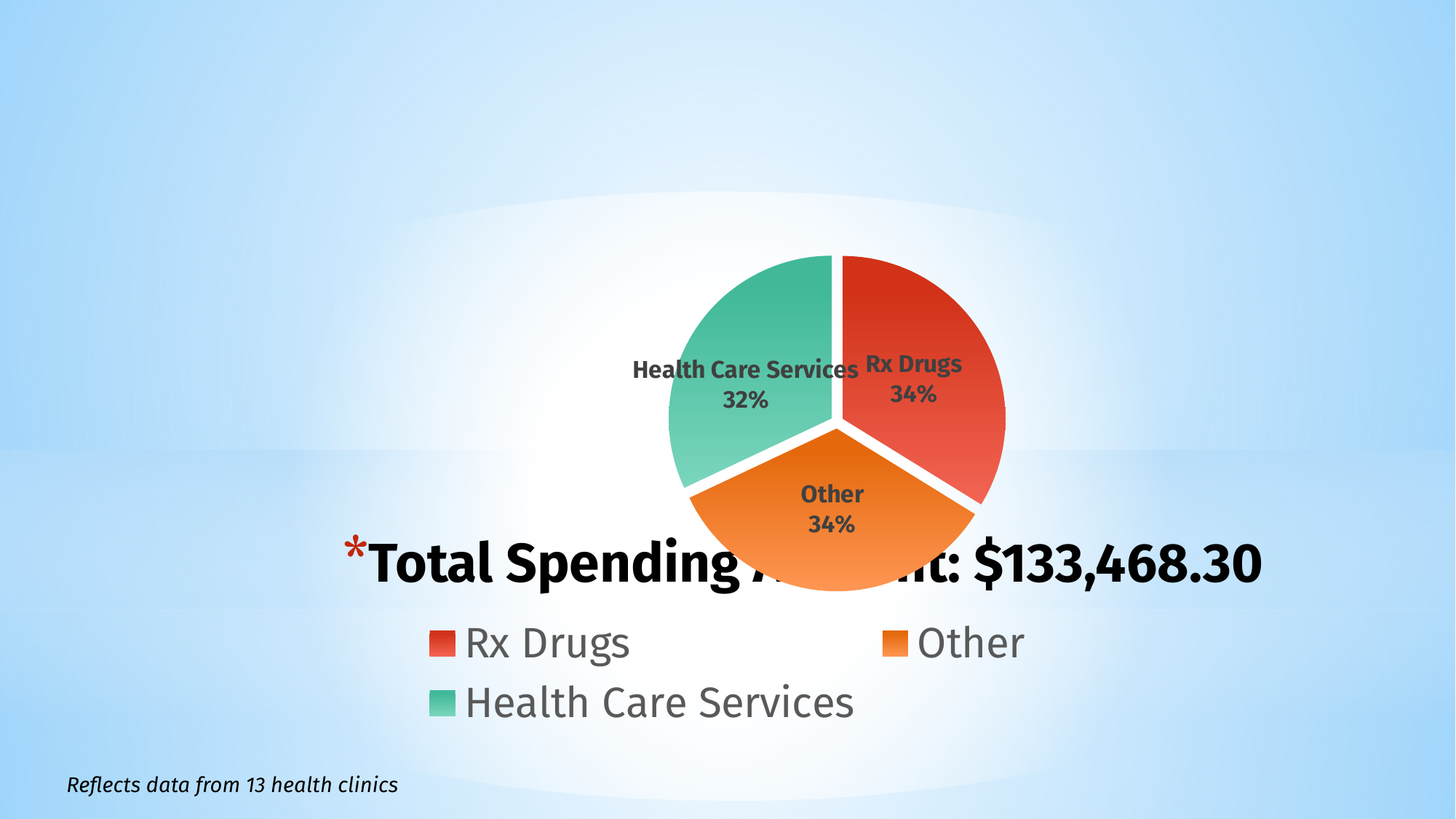

### Chart

| Category |  |
|---|---|
| Rx Drugs | 45131.27 |
| Other | 45625.26 |
| Health Care Services | 42711.77 |
# Total Spending Amount: $133,468.30
Reflects data from 13 health clinics